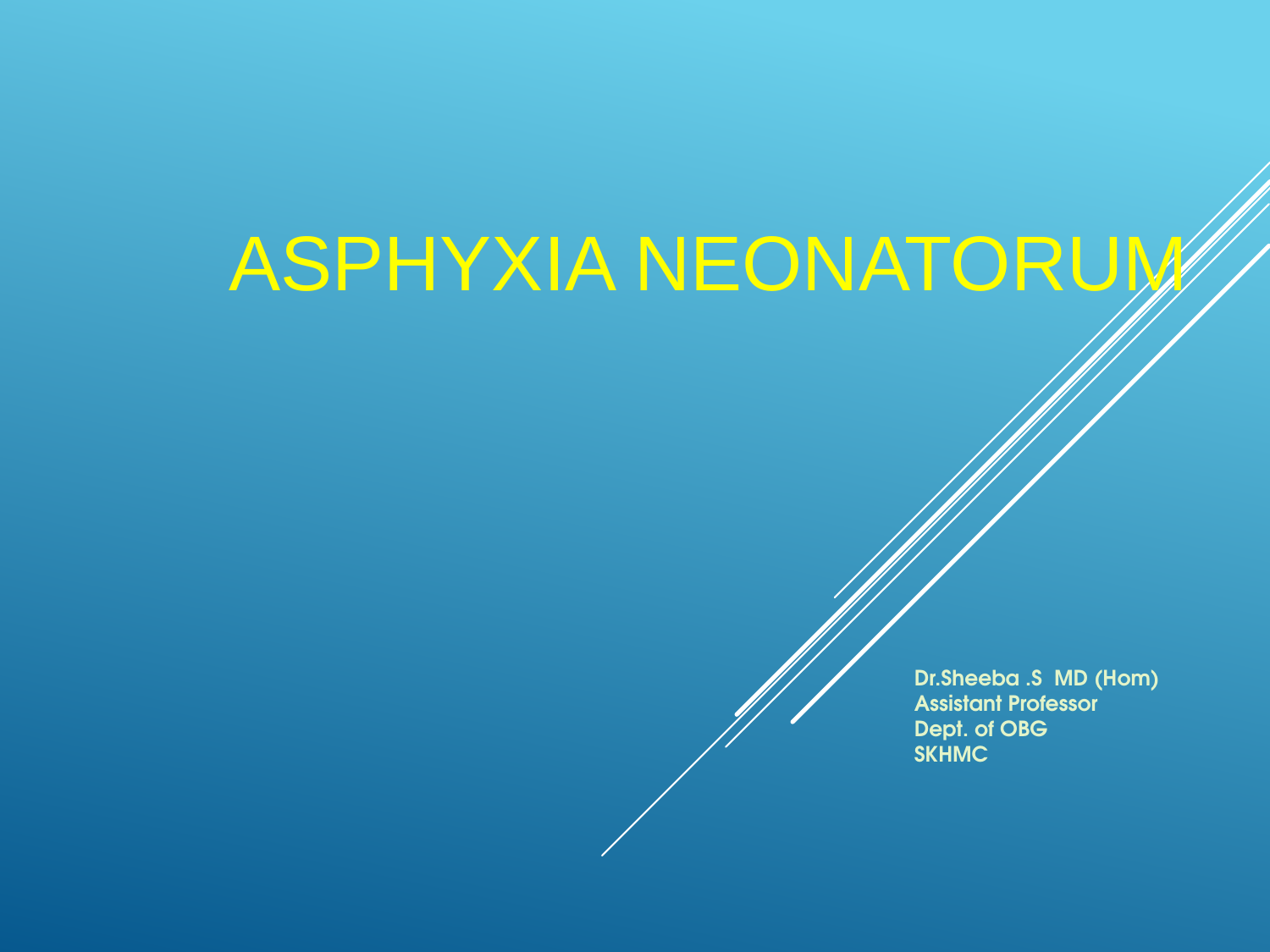

# Asphyxia Neonatorum

Dr.Sheeba .S  MD (Hom)
Assistant Professor
Dept. of OBG
SKHMC